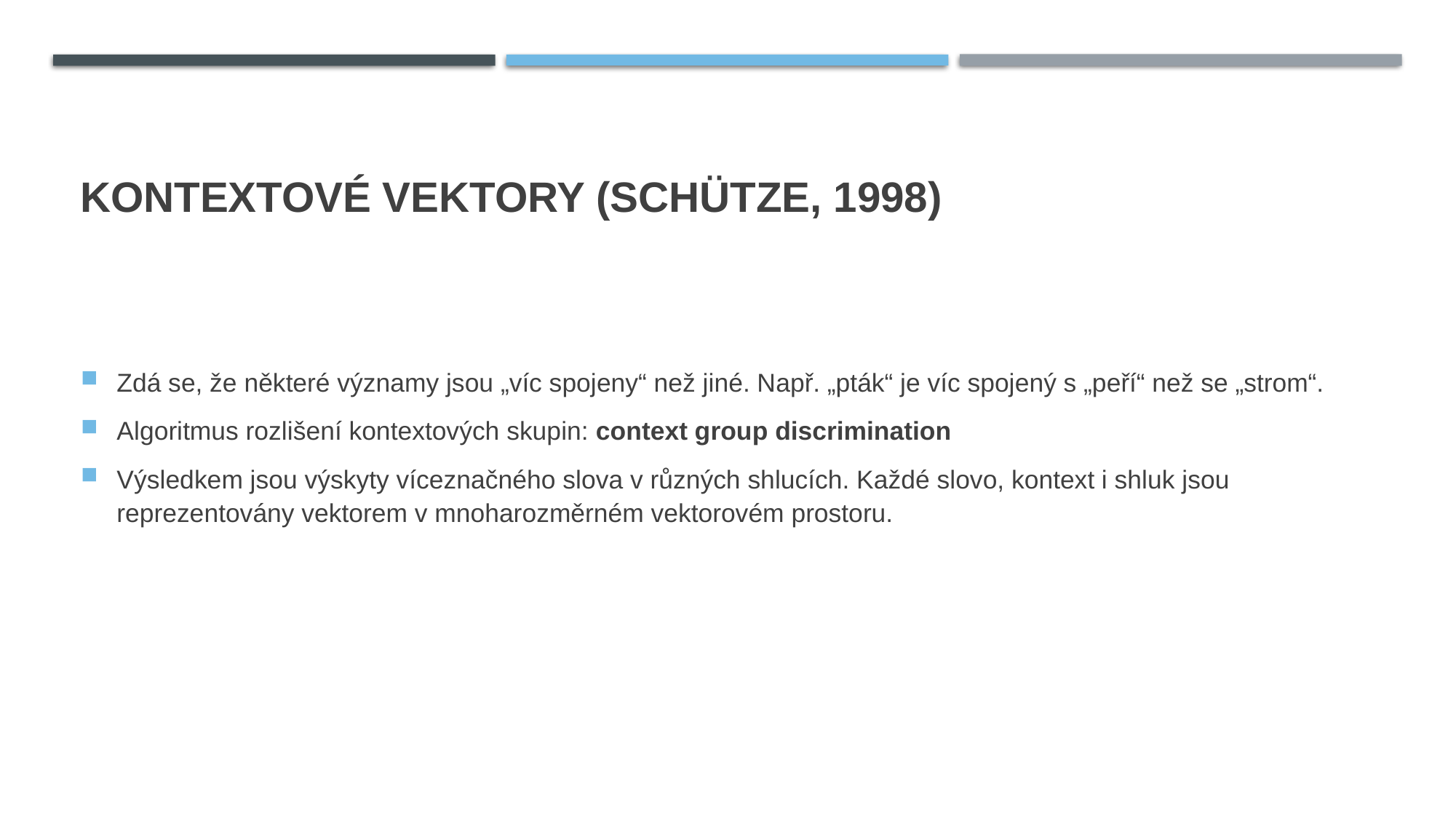

# Kontextové vektory (schütze, 1998)
Zdá se, že některé významy jsou „víc spojeny“ než jiné. Např. „pták“ je víc spojený s „peří“ než se „strom“.
Algoritmus rozlišení kontextových skupin: context group discrimination
Výsledkem jsou výskyty víceznačného slova v různých shlucích. Každé slovo, kontext i shluk jsou reprezentovány vektorem v mnoharozměrném vektorovém prostoru.